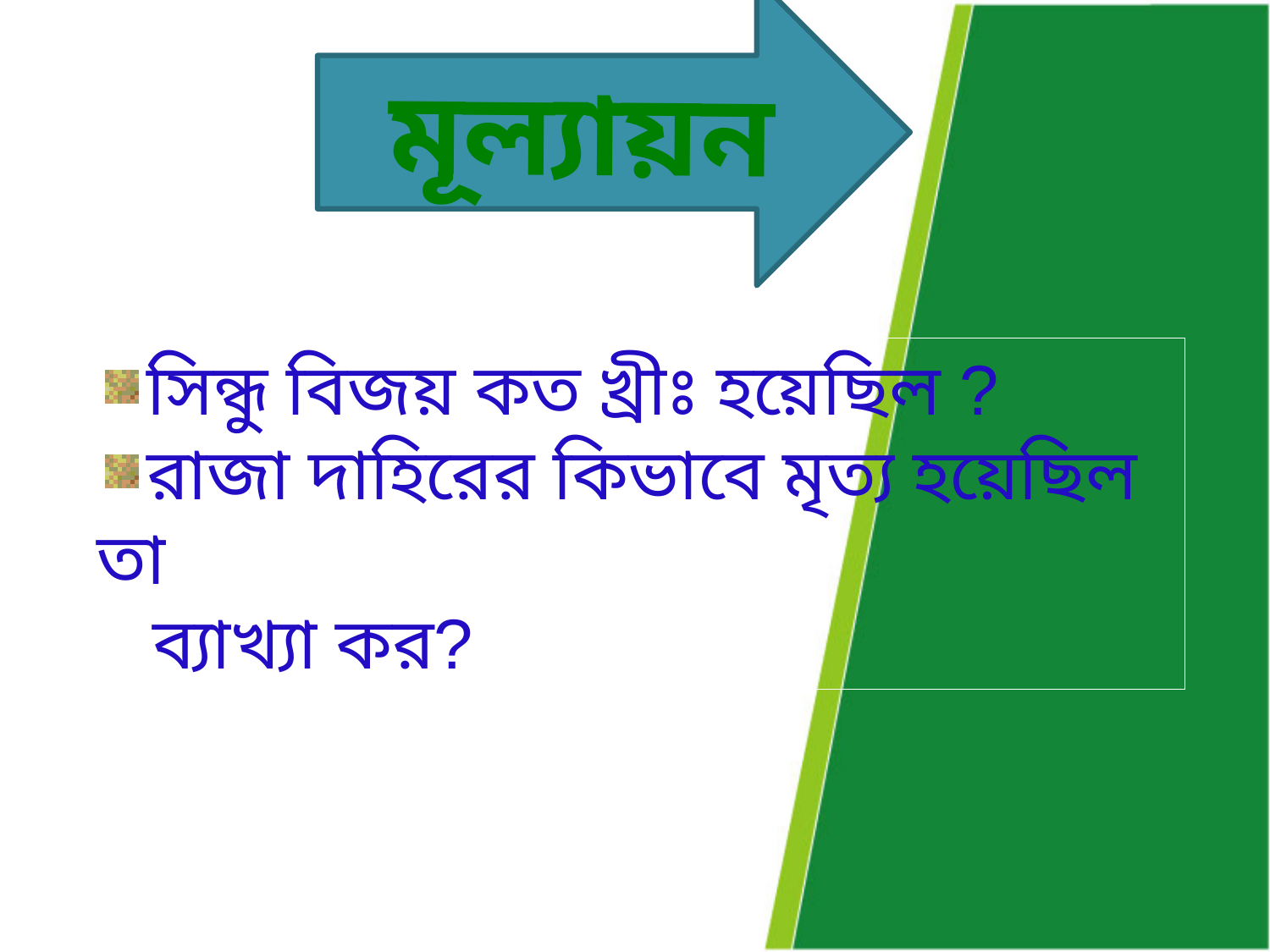

মূল্যায়ন
সিন্ধু বিজয় কত খ্রীঃ হয়েছিল ?
রাজা দাহিরের কিভাবে মৃত্য হয়েছিল তা
   ব্যাখ্যা কর?